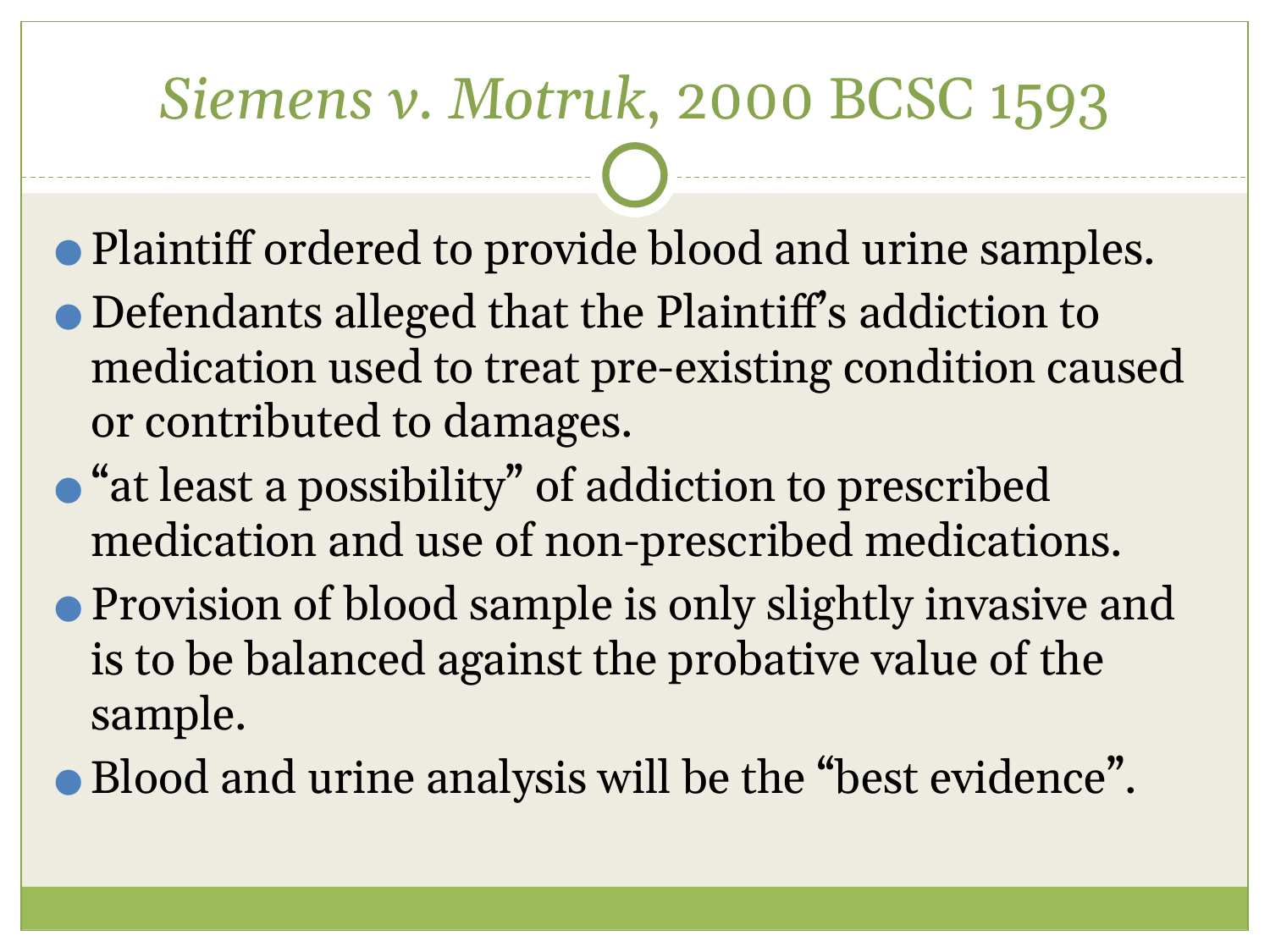

# Siemens v. Motruk, 2000 BCSC 1593
Plaintiff ordered to provide blood and urine samples.
Defendants alleged that the Plaintiff’s addiction to medication used to treat pre-existing condition caused or contributed to damages.
“at least a possibility” of addiction to prescribed medication and use of non-prescribed medications.
Provision of blood sample is only slightly invasive and is to be balanced against the probative value of the sample.
Blood and urine analysis will be the “best evidence”.